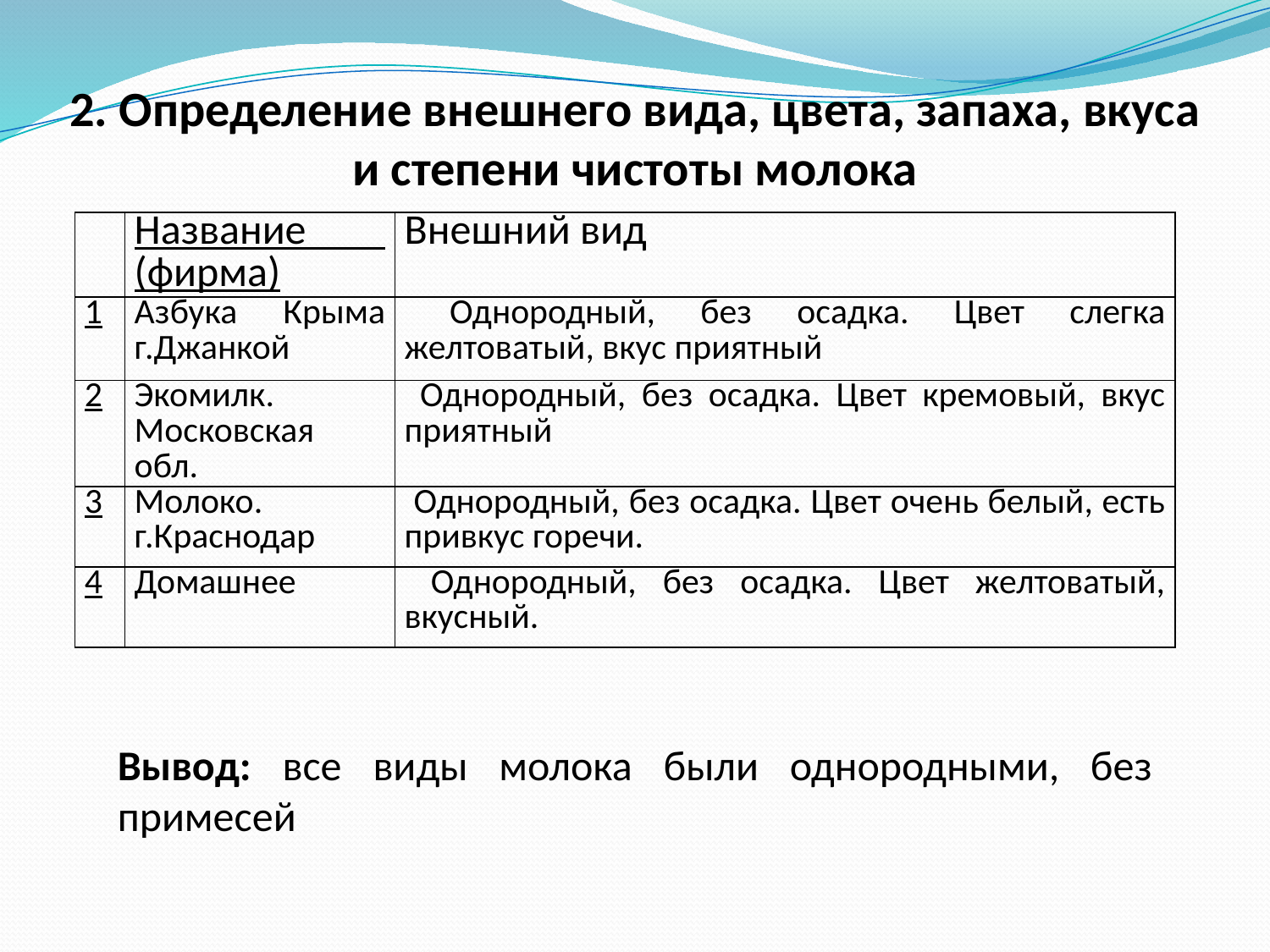

# 2. Определение внешнего вида, цвета, запаха, вкуса и степени чистоты молока

|  | Название (фирма) | Внешний вид |
| --- | --- | --- |
| 1 | Азбука Крыма г.Джанкой | Однородный, без осадка. Цвет слегка желтоватый, вкус приятный |
| 2 | Экомилк. Московская обл. | Однородный, без осадка. Цвет кремовый, вкус приятный |
| 3 | Молоко. г.Краснодар | Однородный, без осадка. Цвет очень белый, есть привкус горечи. |
| 4 | Домашнее | Однородный, без осадка. Цвет желтоватый, вкусный. |

Вывод: все виды молока были однородными, без примесей